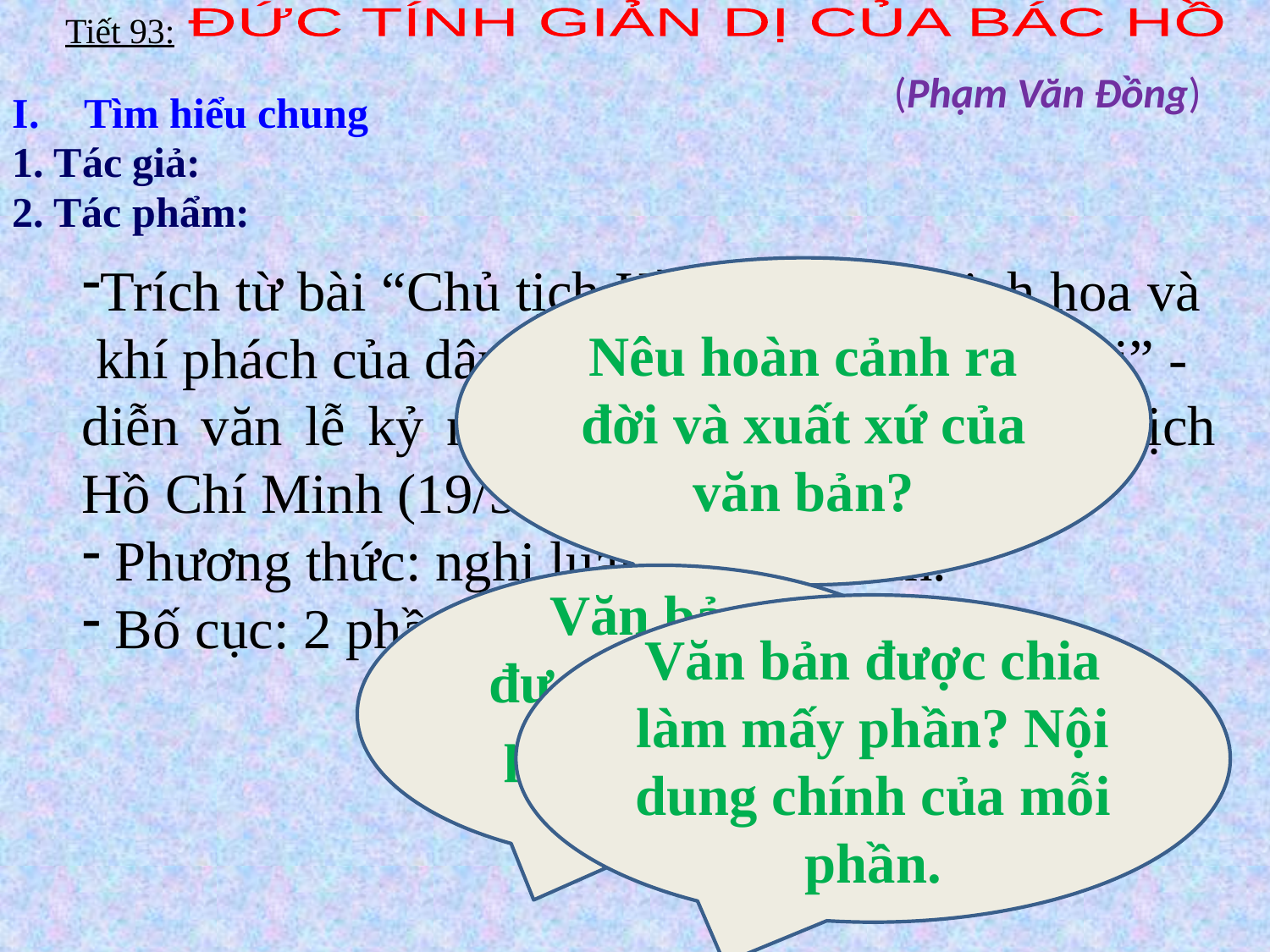

ĐỨC TÍNH GIẢN DỊ CỦA BÁC HỒ
Tiết 93:
 (Phạm Văn Đồng)
Tìm hiểu chung

1. Tác giả:
2. Tác phẩm:
Trích từ bài “Chủ tịch Hồ Chí Minh, tinh hoa và   khí phách của dân tộc, lương tâm của thời đại” -   diễn văn lễ kỷ niệm 80 năm ngày sinh chủ tịch Hồ Chí Minh (19/5/1890 – 19/5/1970).
 Phương thức: nghị luận chứng minh.
 Bố cục: 2 phần

Nêu hoàn cảnh ra đời và xuất xứ của văn bản?
Văn bản
được viết theo phương thức nào?
Văn bản được chia làm mấy phần? Nội dung chính của mỗi phần.